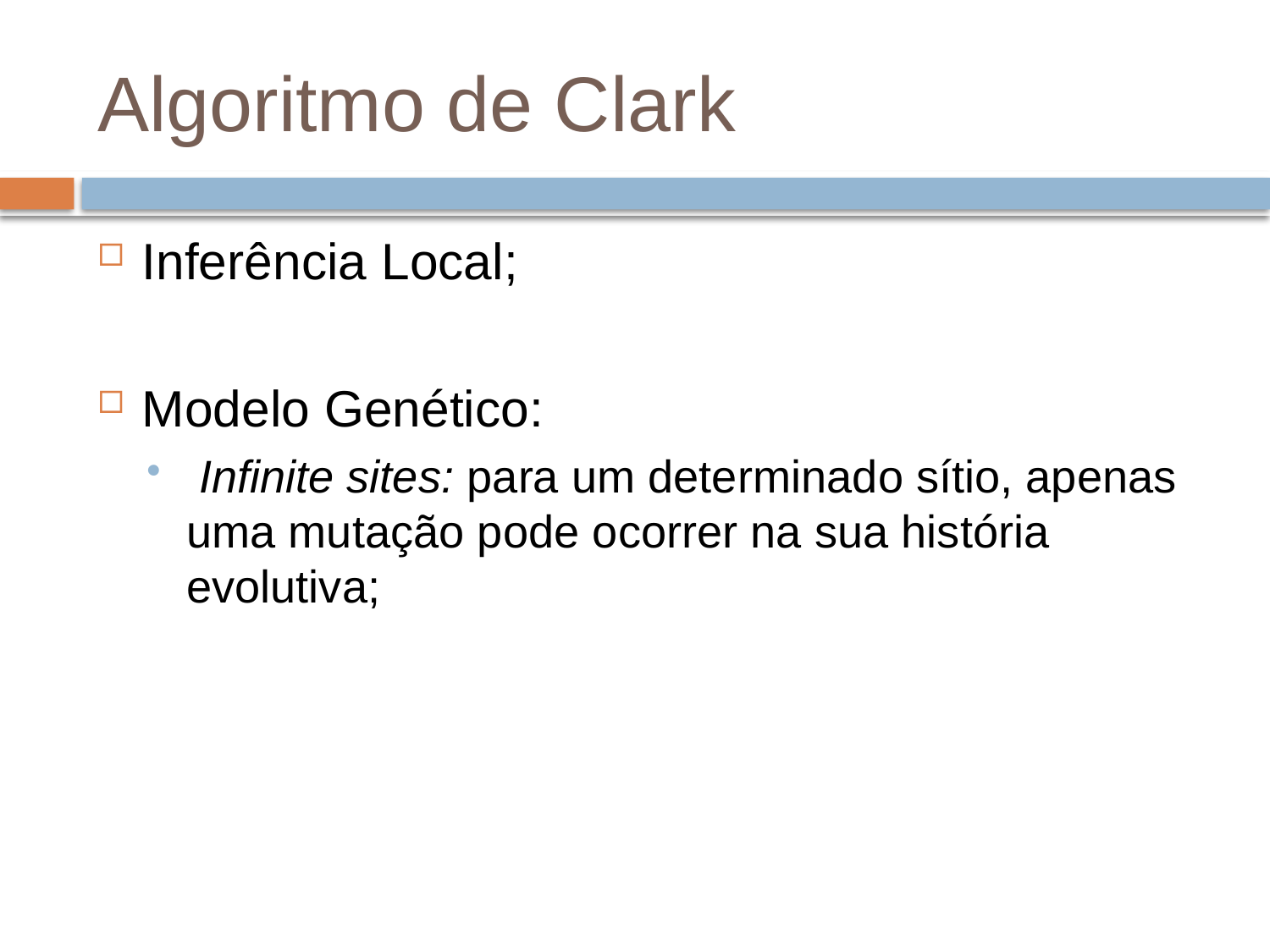

# Algoritmo de Clark
Inferência Local;

Modelo Genético:
 Infinite sites: para um determinado sítio, apenas uma mutação pode ocorrer na sua história evolutiva;